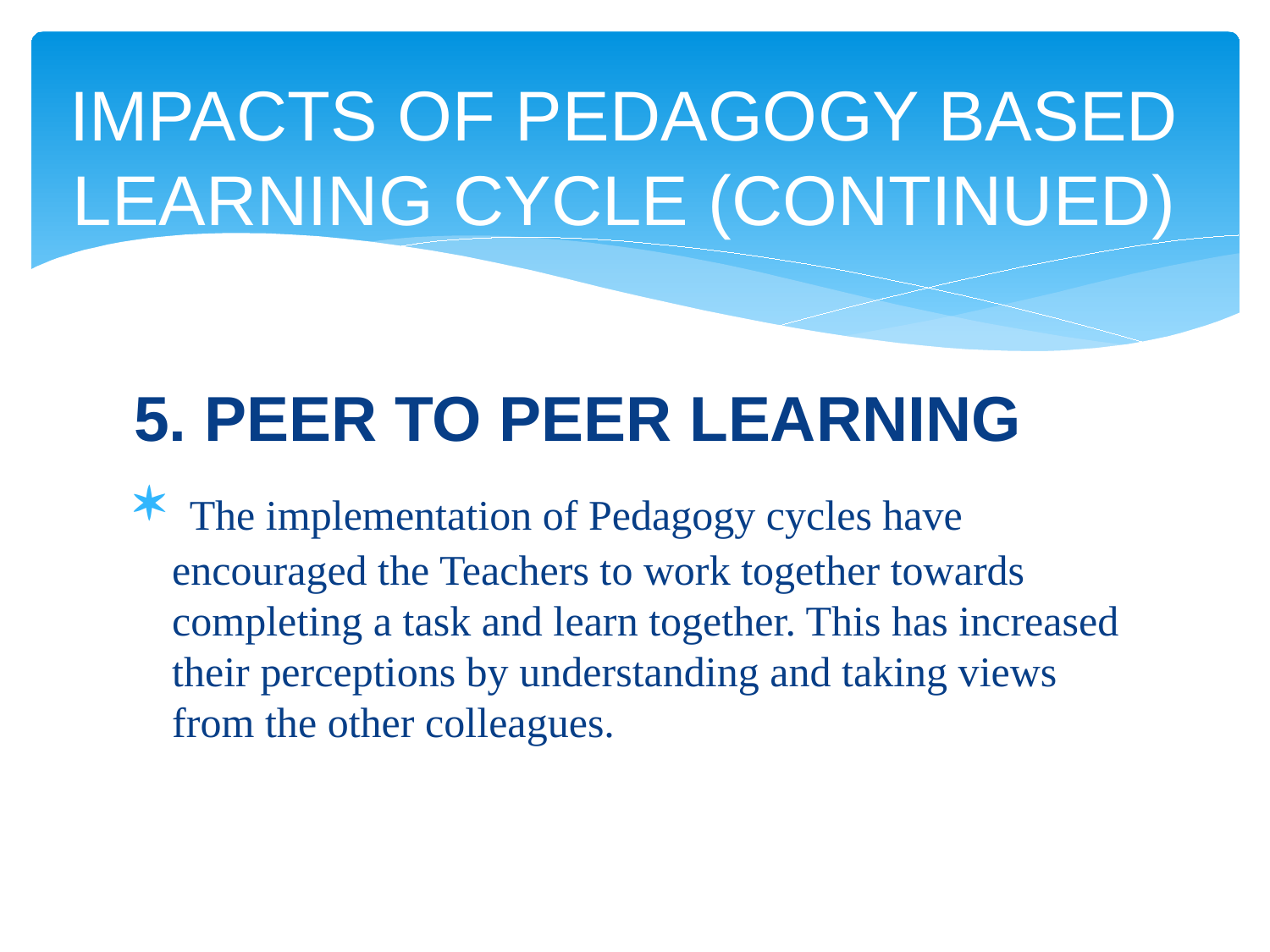

# IMPACTS OF PEDAGOGY BASED LEARNING CYCLE (CONTINUED)
5. PEER TO PEER LEARNING
 The implementation of Pedagogy cycles have encouraged the Teachers to work together towards completing a task and learn together. This has increased their perceptions by understanding and taking views from the other colleagues.